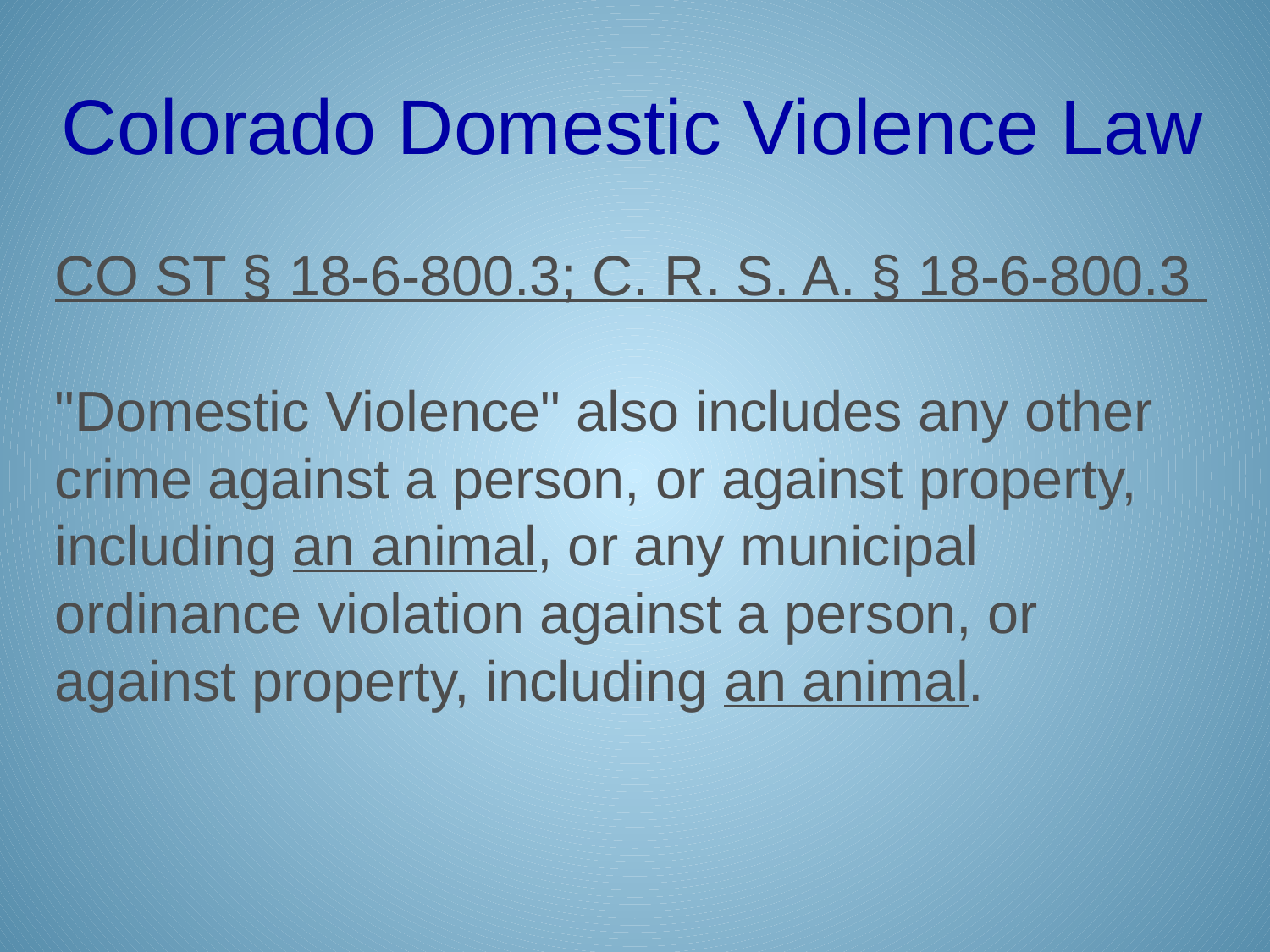

# Colorado Domestic Violence Law
CO ST § 18-6-800.3; C. R. S. A. § 18-6-800.3 
"Domestic Violence" also includes any other crime against a person, or against property, including an animal, or any municipal ordinance violation against a person, or against property, including an animal.